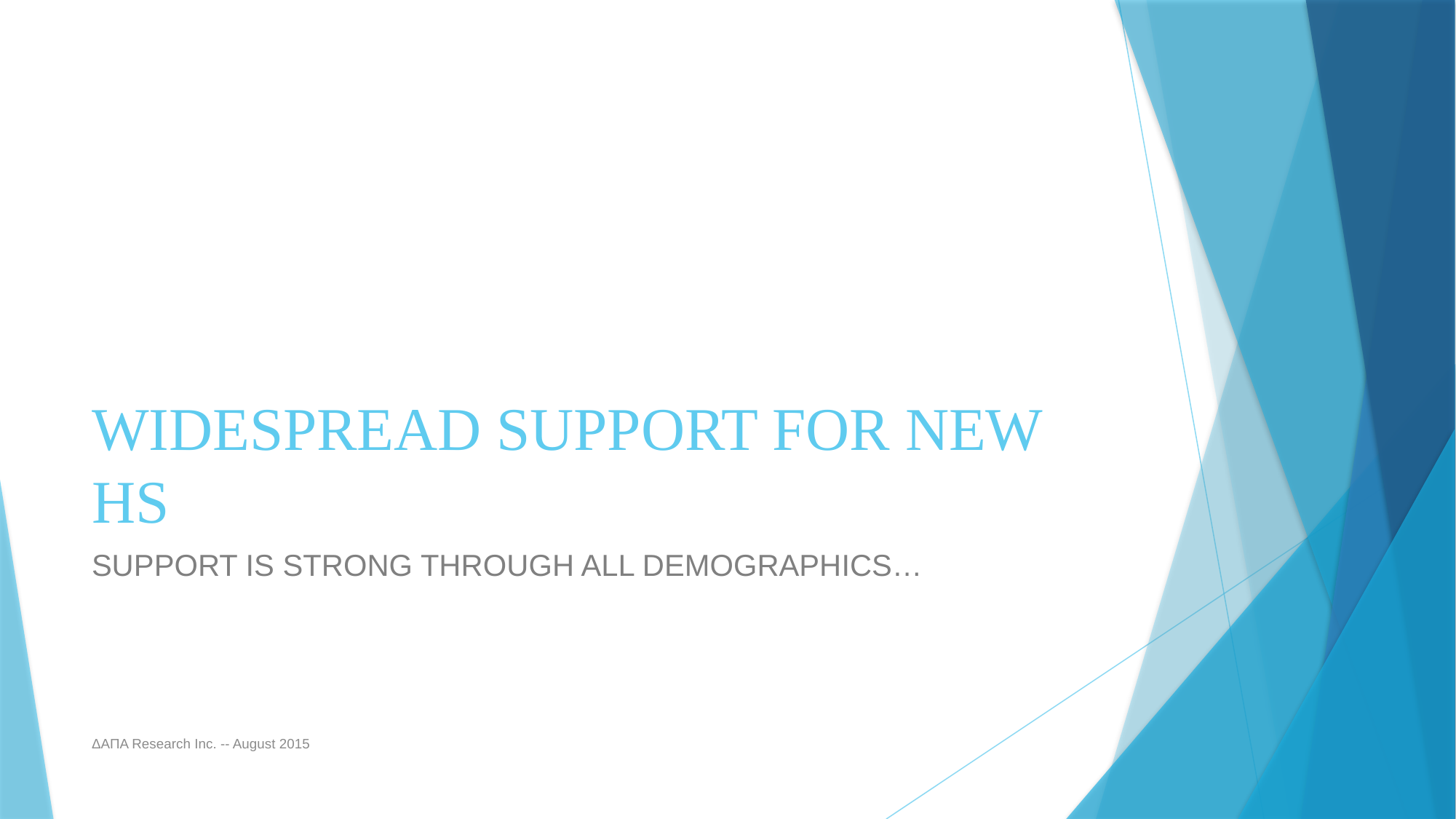

# Widespread Support for New HS
Support is strong through all demographics…
ΔΑΠΑ Research Inc. -- August 2015